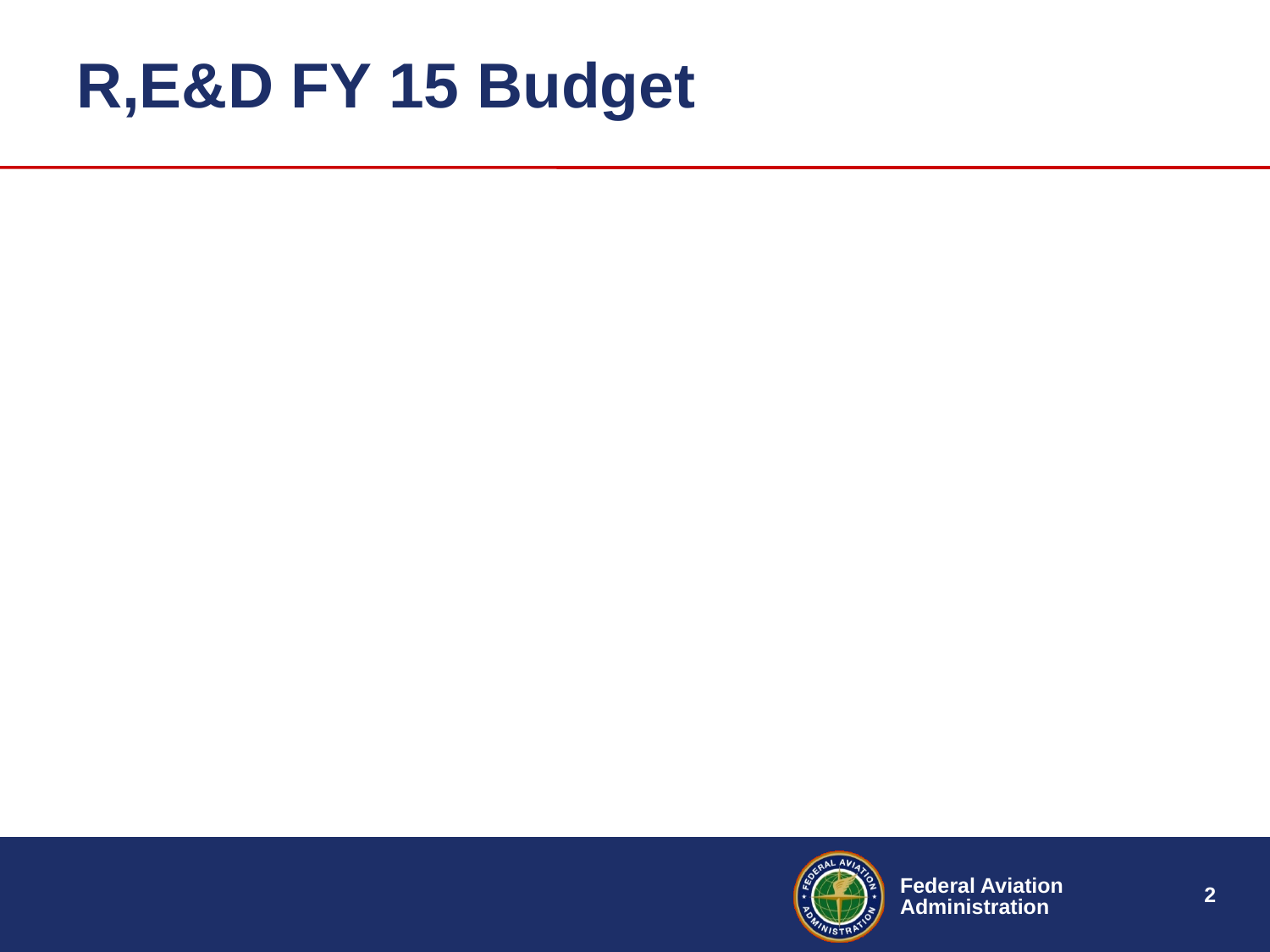

# R,E&D FY 15 Budget
R,E&D FY 15 Budget Request - $156.750M
FY 15 Appropriation $156.750
Signed Dec. 16, 2014
Safety - $91.019
Improve Efficiency - $22.286
Reduce Environmental Impacts - $37.935
Mission Support - $5.510